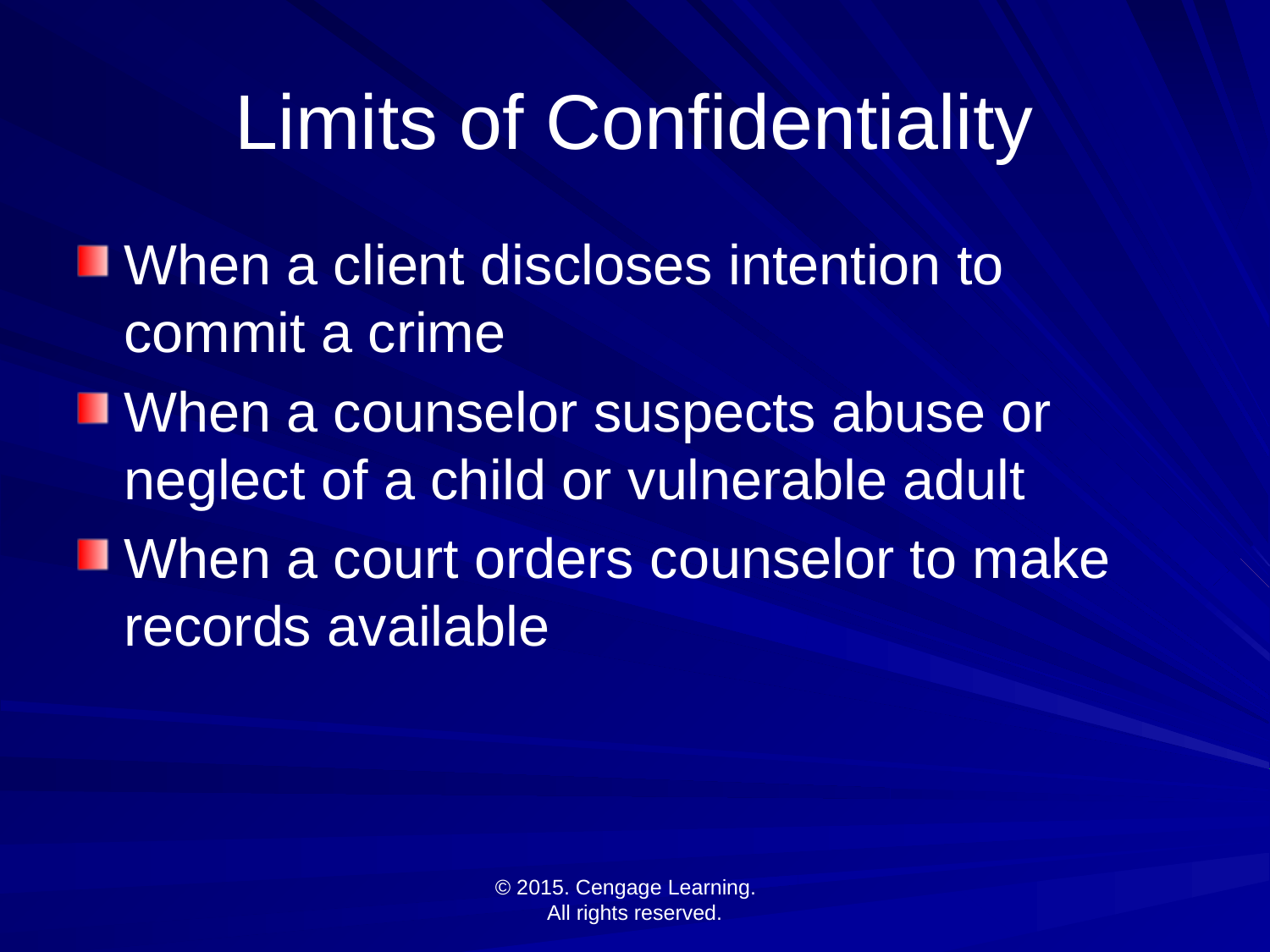

# Limits of Confidentiality
When a client discloses intention to commit a crime
When a counselor suspects abuse or neglect of a child or vulnerable adult
When a court orders counselor to make records available
© 2015. Cengage Learning.
All rights reserved.